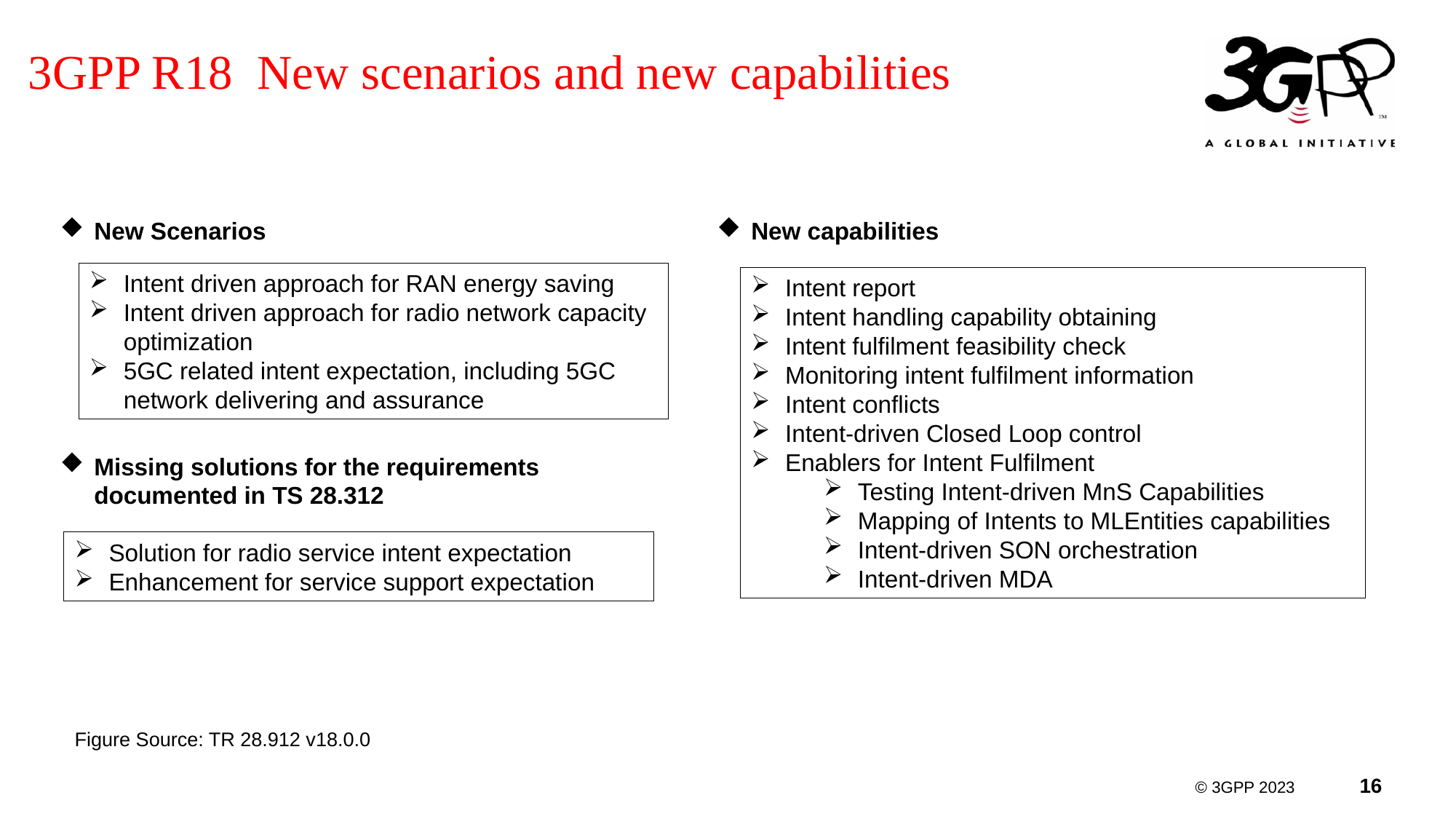

# 3GPP R18  New scenarios and new capabilities
New Scenarios
New capabilities
Intent driven approach for RAN energy saving
Intent driven approach for radio network capacity optimization
5GC related intent expectation, including 5GC network delivering and assurance
Intent report
Intent handling capability obtaining
Intent fulfilment feasibility check
Monitoring intent fulfilment information
Intent conflicts
Intent-driven Closed Loop control
Enablers for Intent Fulfilment
Testing Intent-driven MnS Capabilities
Mapping of Intents to MLEntities capabilities
Intent-driven SON orchestration
Intent-driven MDA
Missing solutions for the requirements documented in TS 28.312
Solution for radio service intent expectation
Enhancement for service support expectation
Figure Source: TR 28.912 v18.0.0